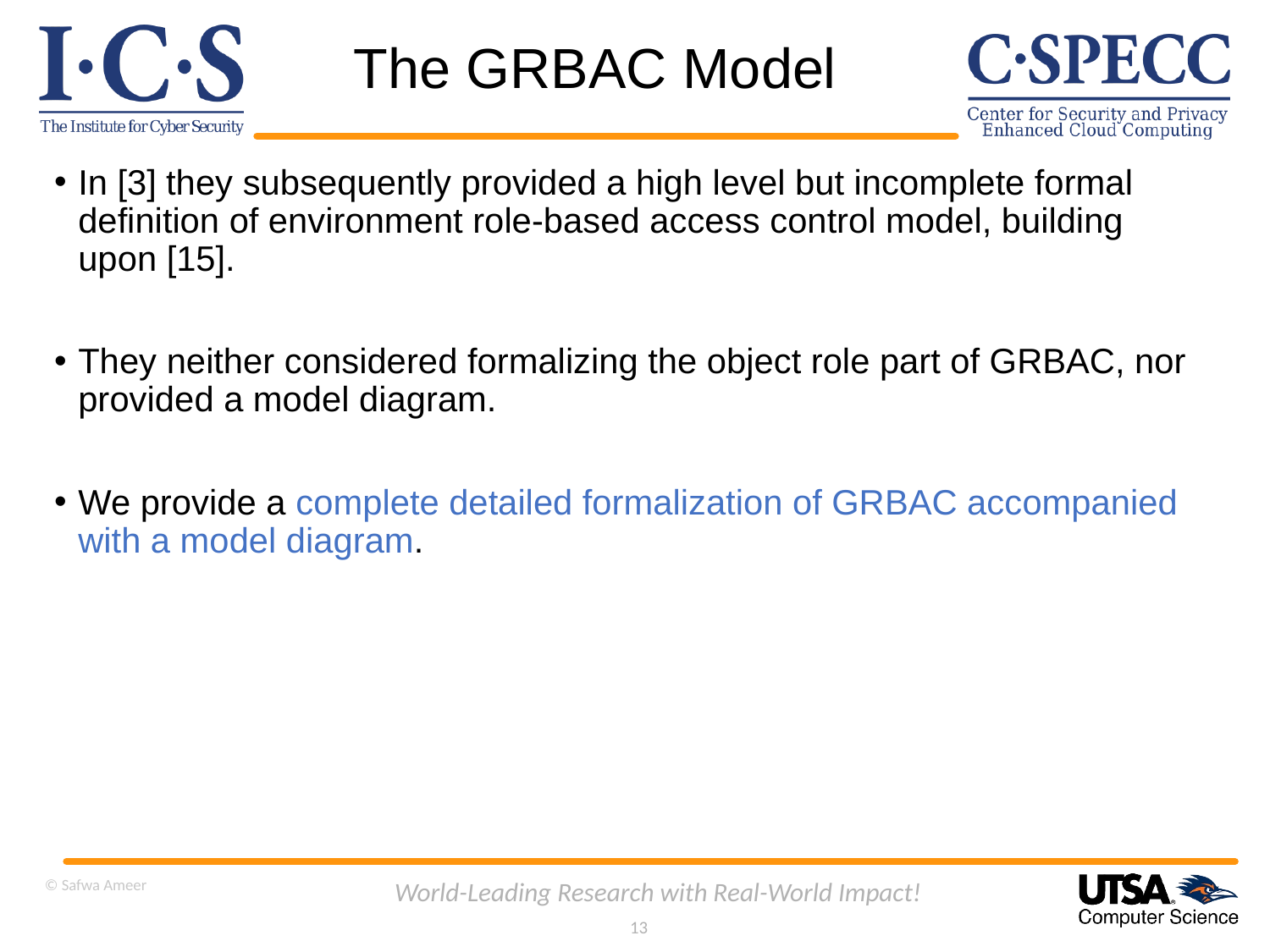

# The GRBAC Model
In [3] they subsequently provided a high level but incomplete formal definition of environment role-based access control model, building upon [15].

They neither considered formalizing the object role part of GRBAC, nor provided a model diagram.

We provide a complete detailed formalization of GRBAC accompanied with a model diagram.
© Safwa Ameer
World-Leading Research with Real-World Impact!
13